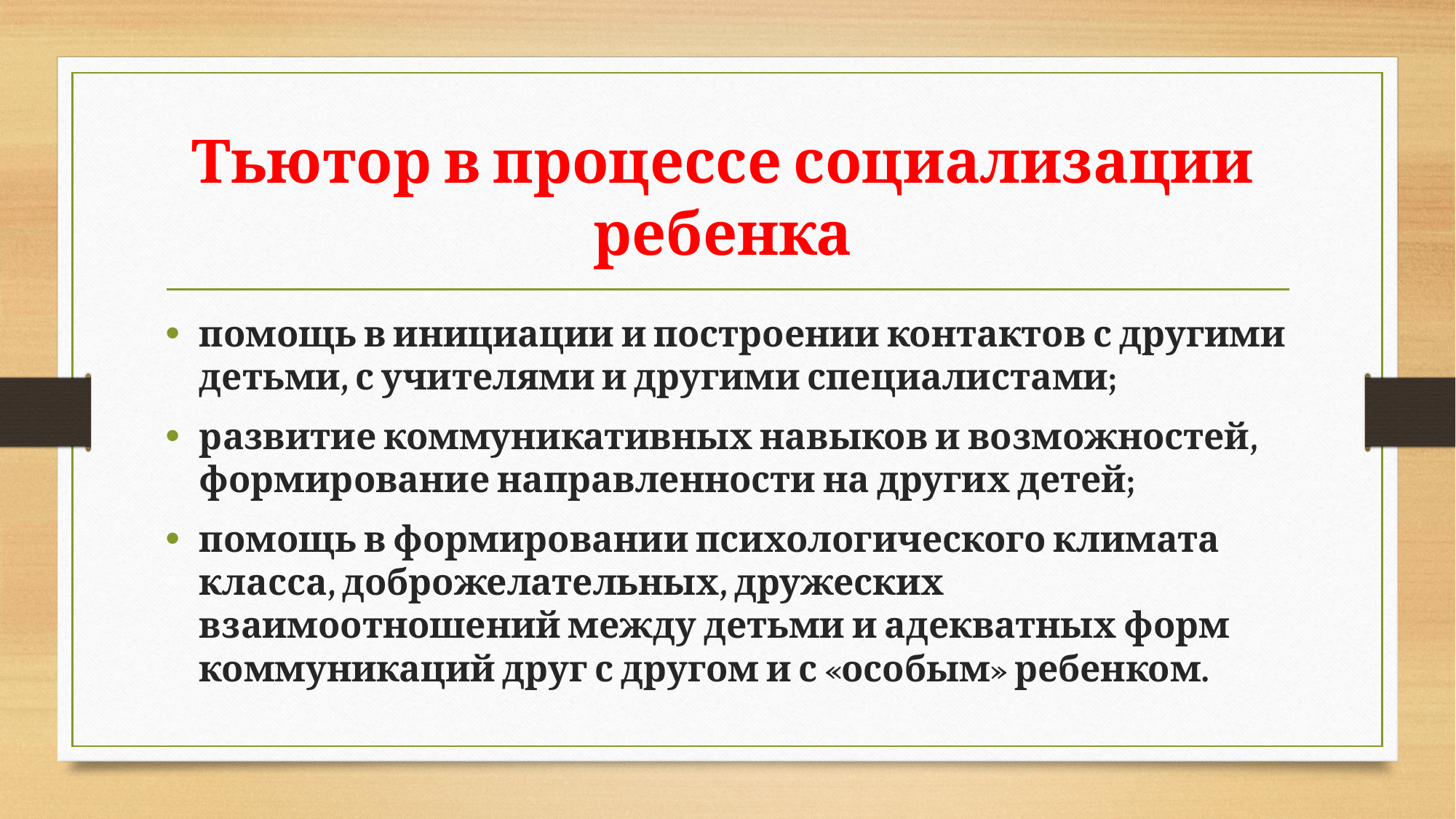

# Тьютор в процессе социализации ребенка
помощь в инициации и построении контактов с другими детьми, с учителями и другими специалистами;
развитие коммуникативных навыков и возможностей, формирование направленности на других детей;
помощь в формировании психологического климата класса, доброжелательных, дружеских взаимоотношений между детьми и адекватных форм коммуникаций друг с другом и с «особым» ребенком.